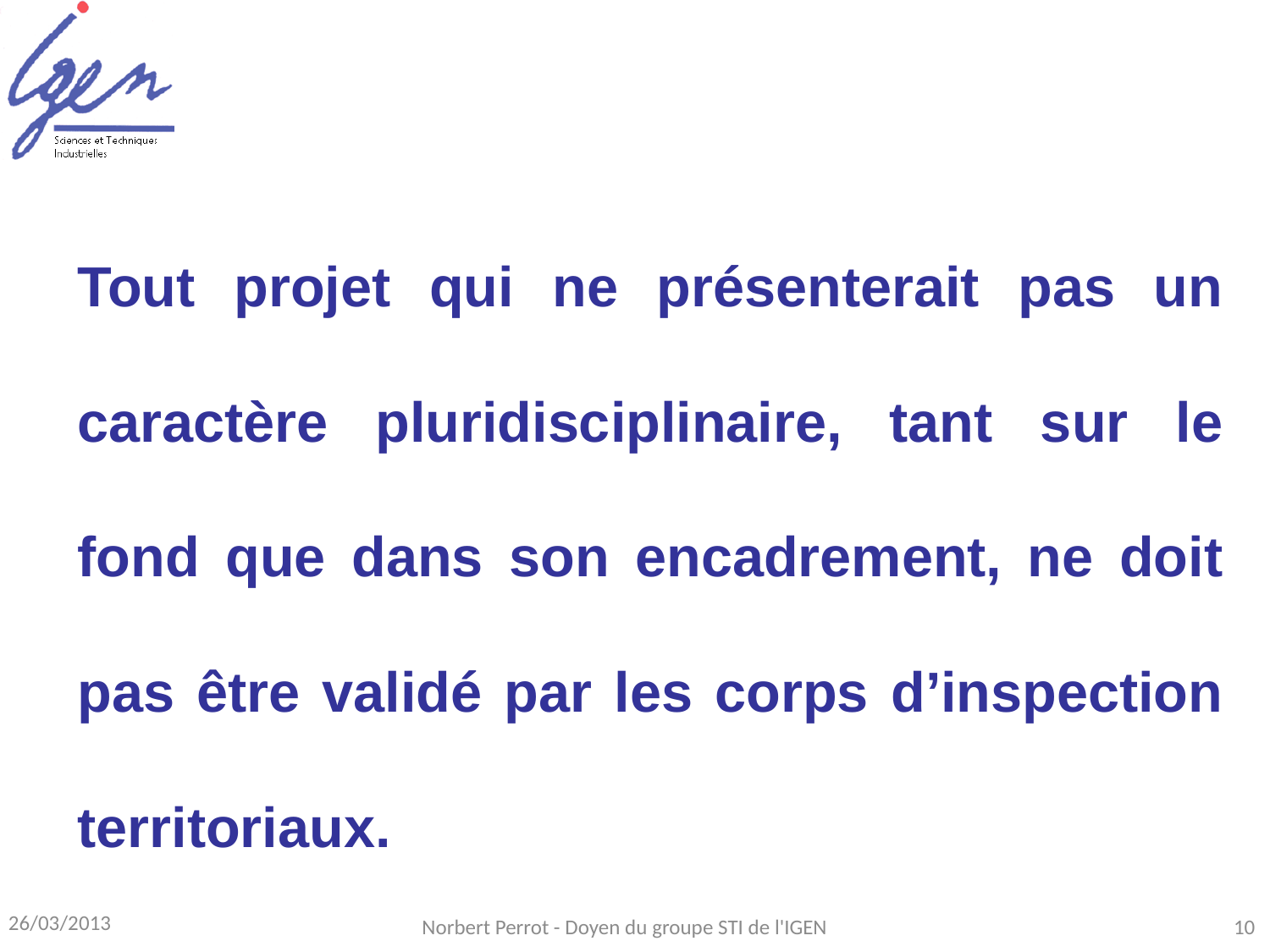

Tout projet qui ne présenterait pas un caractère pluridisciplinaire, tant sur le fond que dans son encadrement, ne doit pas être validé par les corps d’inspection territoriaux.
26/03/2013
Norbert Perrot - Doyen du groupe STI de l'IGEN
10